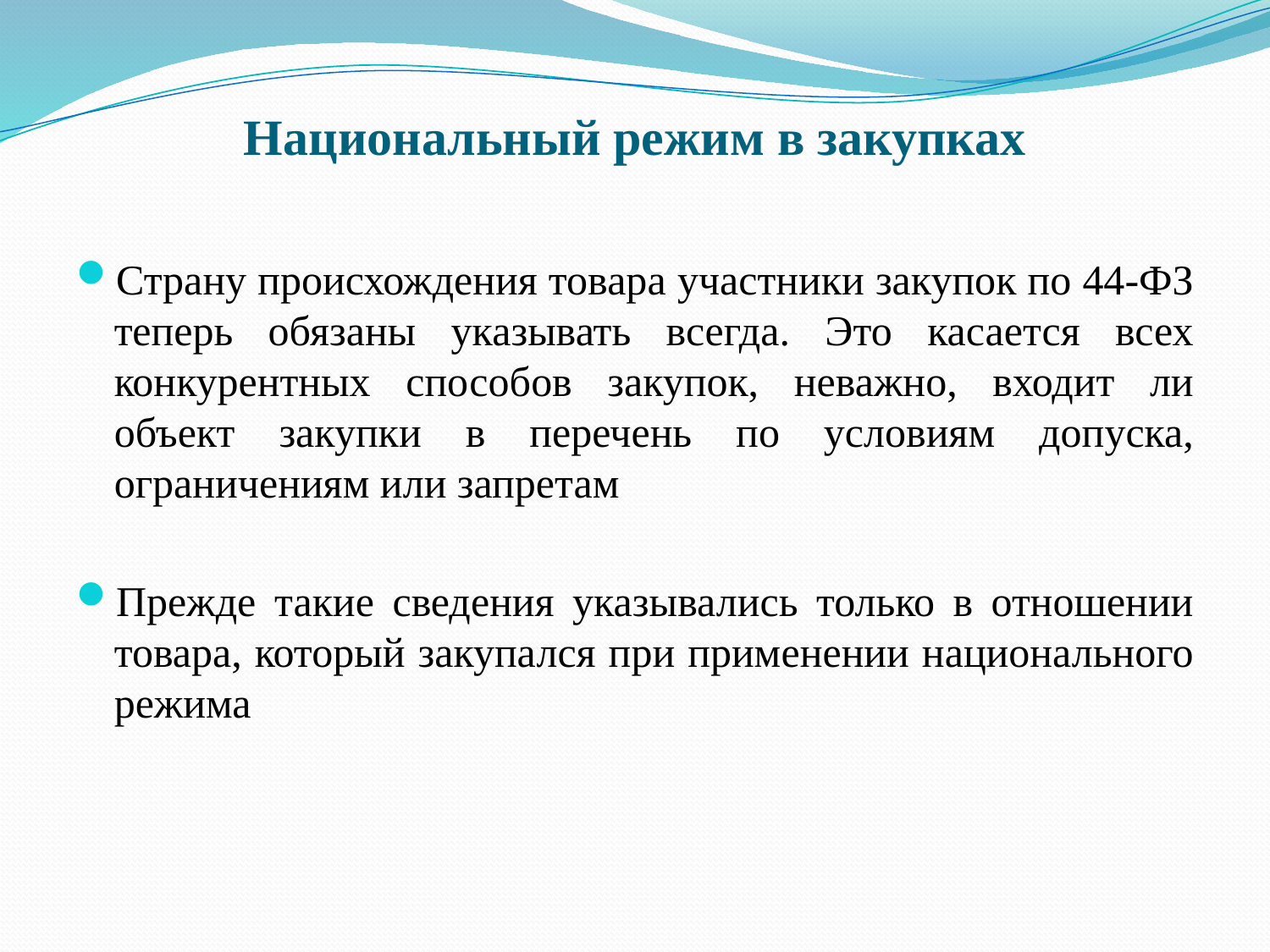

# Национальный режим в закупках
Страну происхождения товара участники закупок по 44-ФЗ теперь обязаны указывать всегда. Это касается всех конкурентных способов закупок, неважно, входит ли объект закупки в перечень по условиям допуска, ограничениям или запретам

Прежде такие сведения указывались только в отношении товара, который закупался при применении национального режима